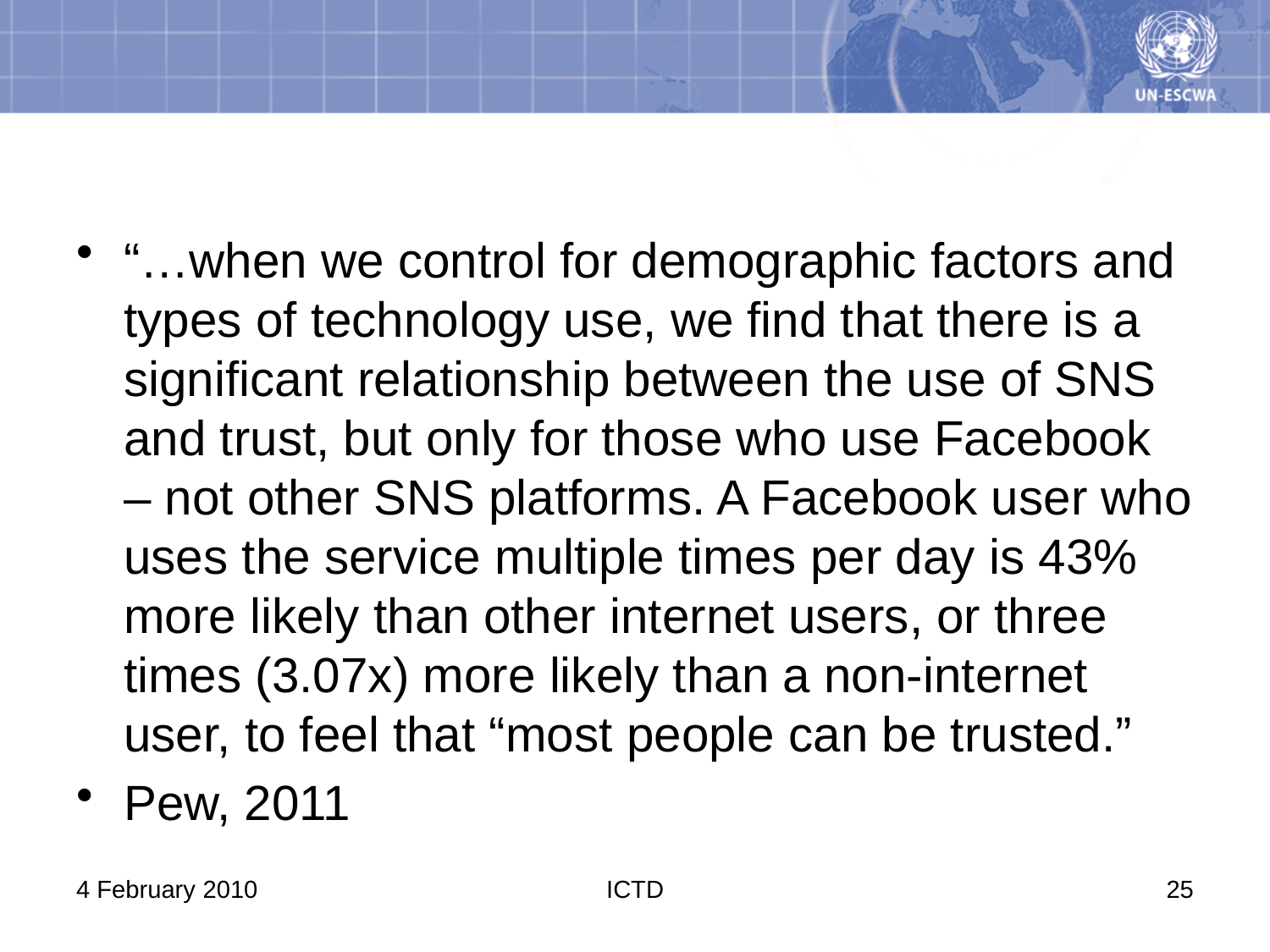

# Social Isolation and New Technology
“…when we control for demographic factors and types of technology use, we find that there is a significant relationship between the use of SNS and trust, but only for those who use Facebook – not other SNS platforms. A Facebook user who uses the service multiple times per day is 43% more likely than other internet users, or three times (3.07x) more likely than a non-internet user, to feel that “most people can be trusted.”
Pew, 2011
4 February 2010
ICTD
25